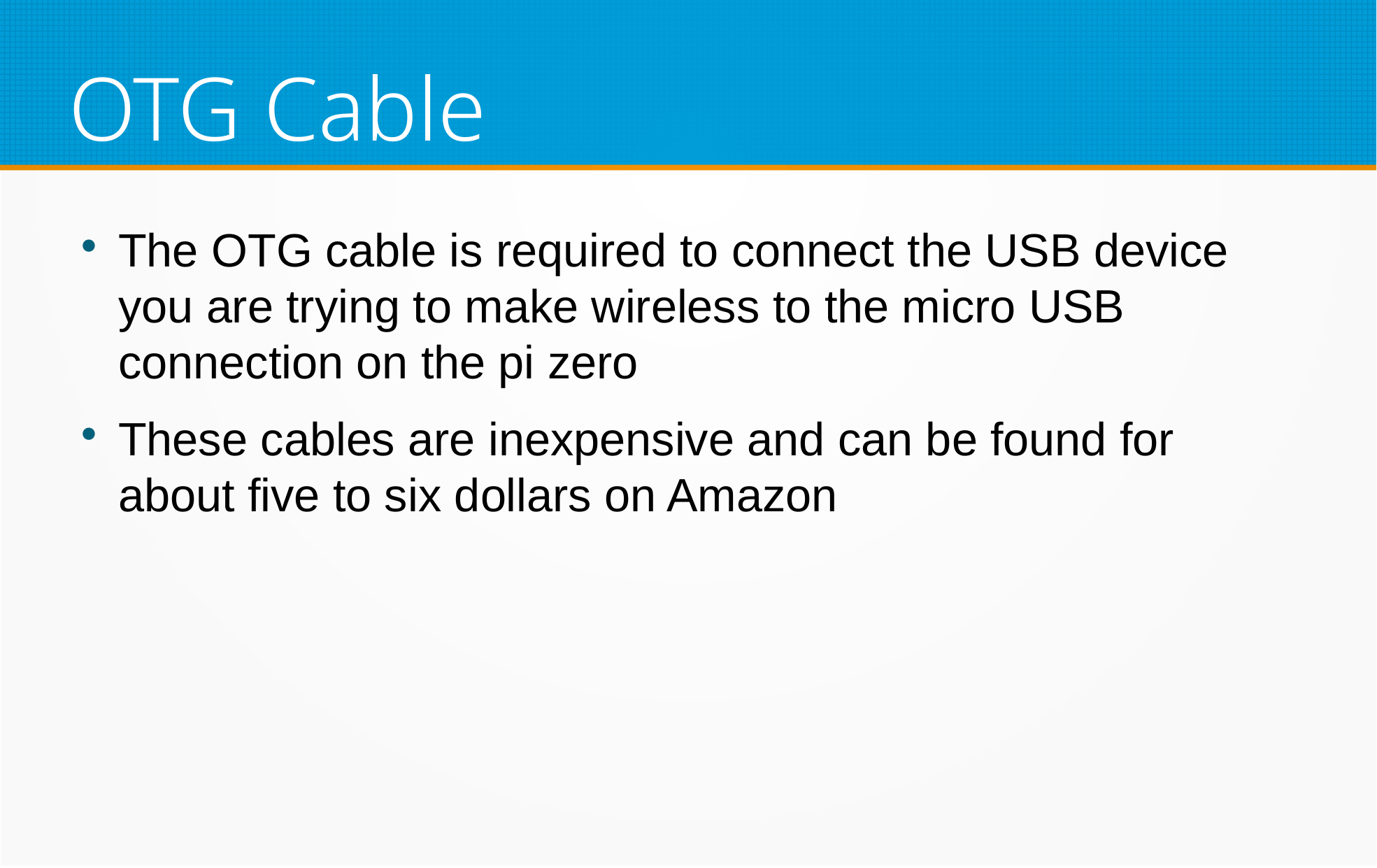

OTG Cable
The OTG cable is required to connect the USB device you are trying to make wireless to the micro USB connection on the pi zero
These cables are inexpensive and can be found for about five to six dollars on Amazon